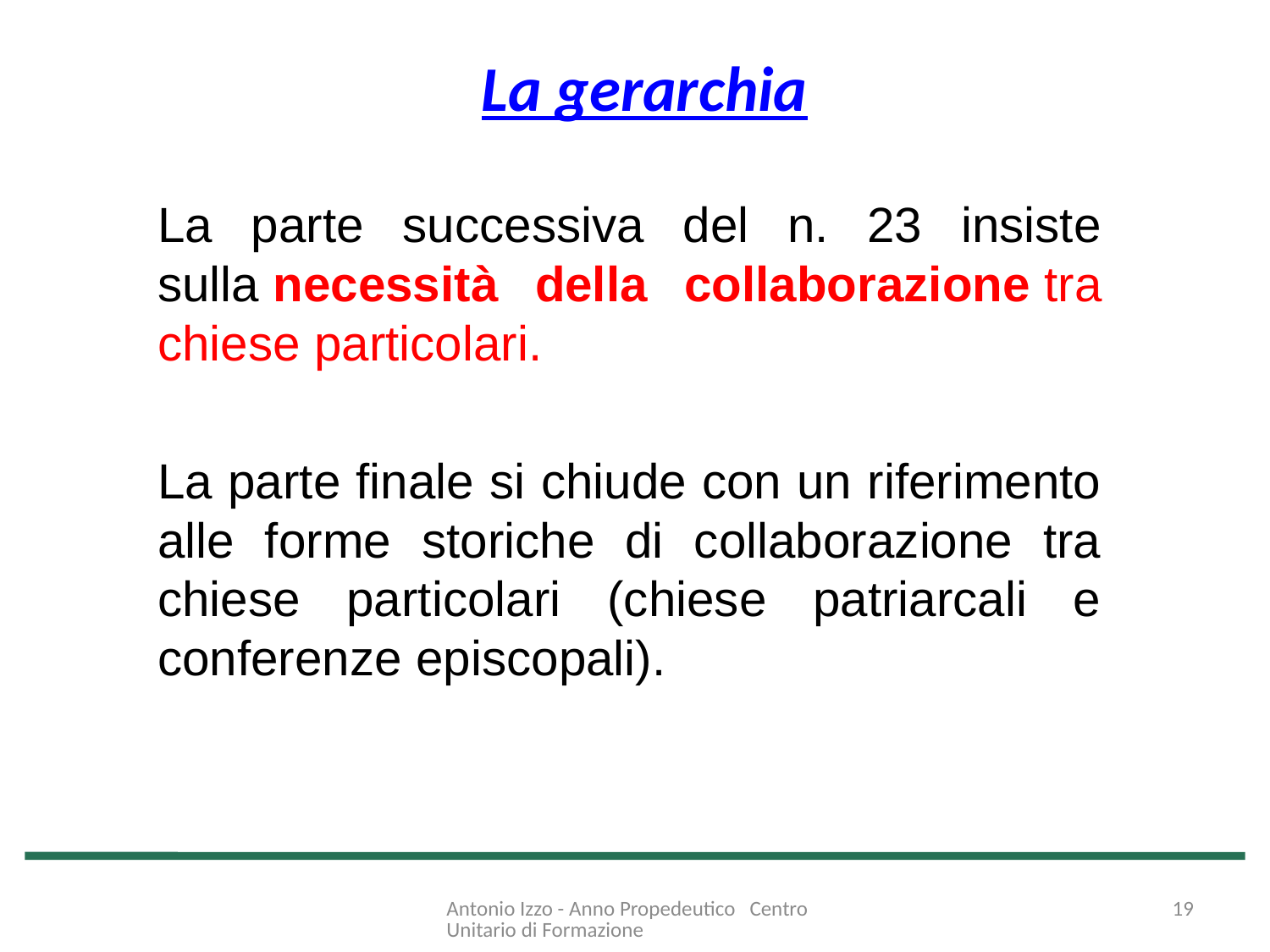

# La gerarchia

La parte successiva del n. 23 insiste sulla necessità della collaborazione tra chiese particolari.

La parte finale si chiude con un riferimento alle forme storiche di collaborazione tra chiese particolari (chiese patriarcali e conferenze episcopali).

Antonio Izzo - Anno Propedeutico   Centro Unitario di Formazione
19